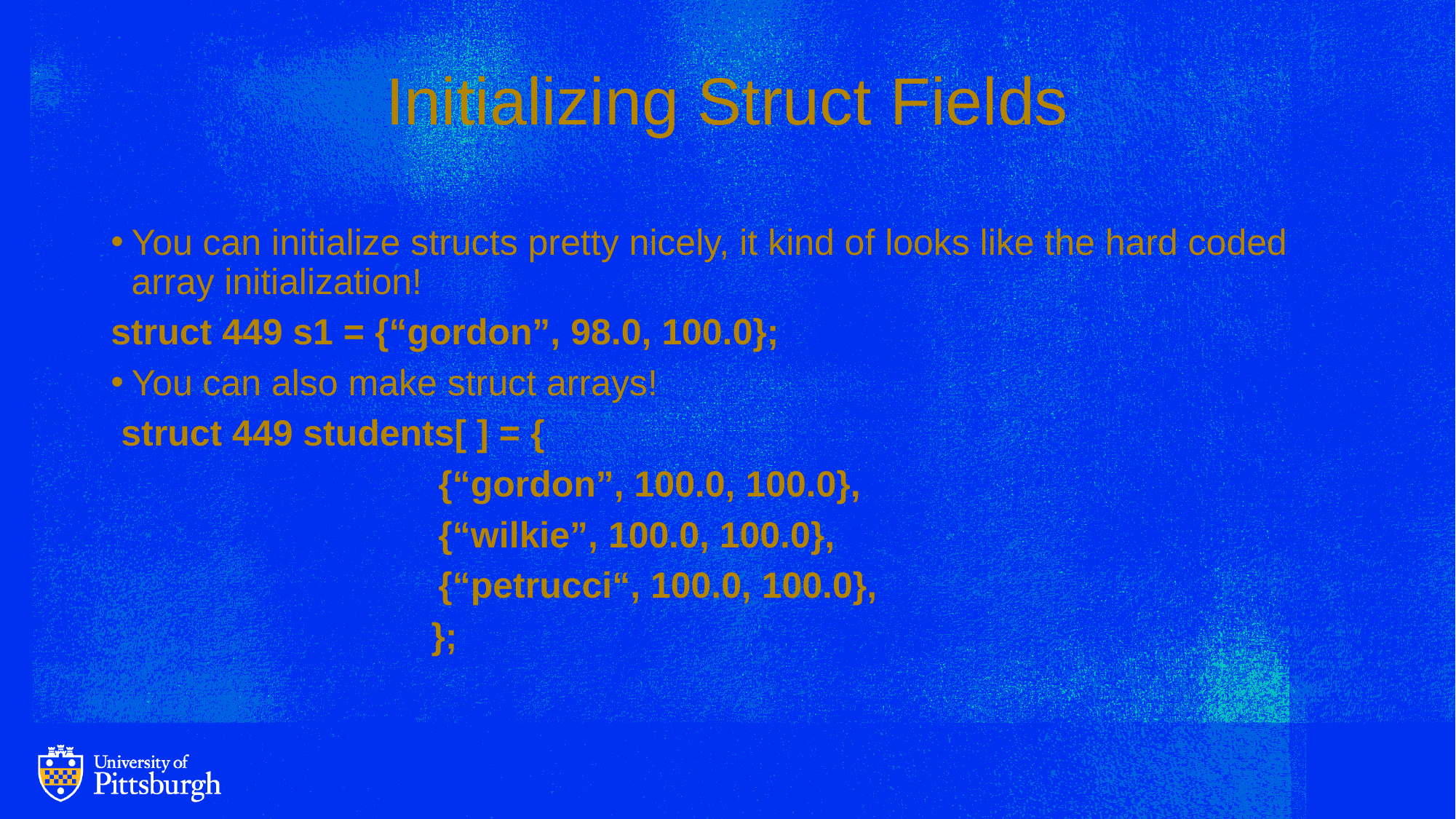

# Initializing Struct Fields
You can initialize structs pretty nicely, it kind of looks like the hard coded array initialization!
struct 449 s1 = {“gordon”, 98.0, 100.0};
You can also make struct arrays!
 struct 449 students[ ] = {
			{“gordon”, 100.0, 100.0},
			{“wilkie”, 100.0, 100.0},
			{“petrucci“, 100.0, 100.0},
		          };